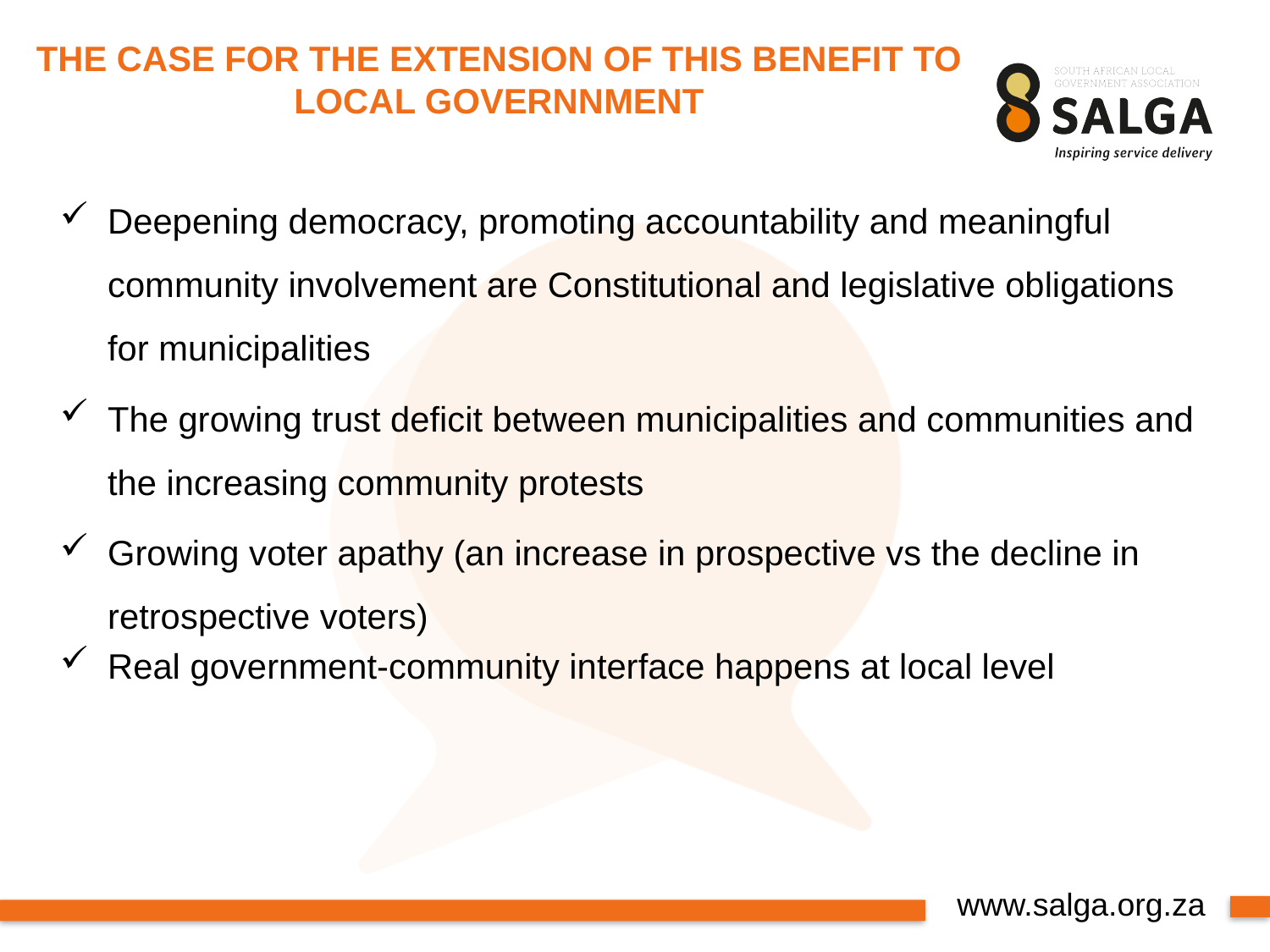

# THE CASE FOR THE EXTENSION OF THIS BENEFIT TO LOCAL GOVERNNMENT
Deepening democracy, promoting accountability and meaningful community involvement are Constitutional and legislative obligations for municipalities
The growing trust deficit between municipalities and communities and the increasing community protests
Growing voter apathy (an increase in prospective vs the decline in retrospective voters)
Real government-community interface happens at local level